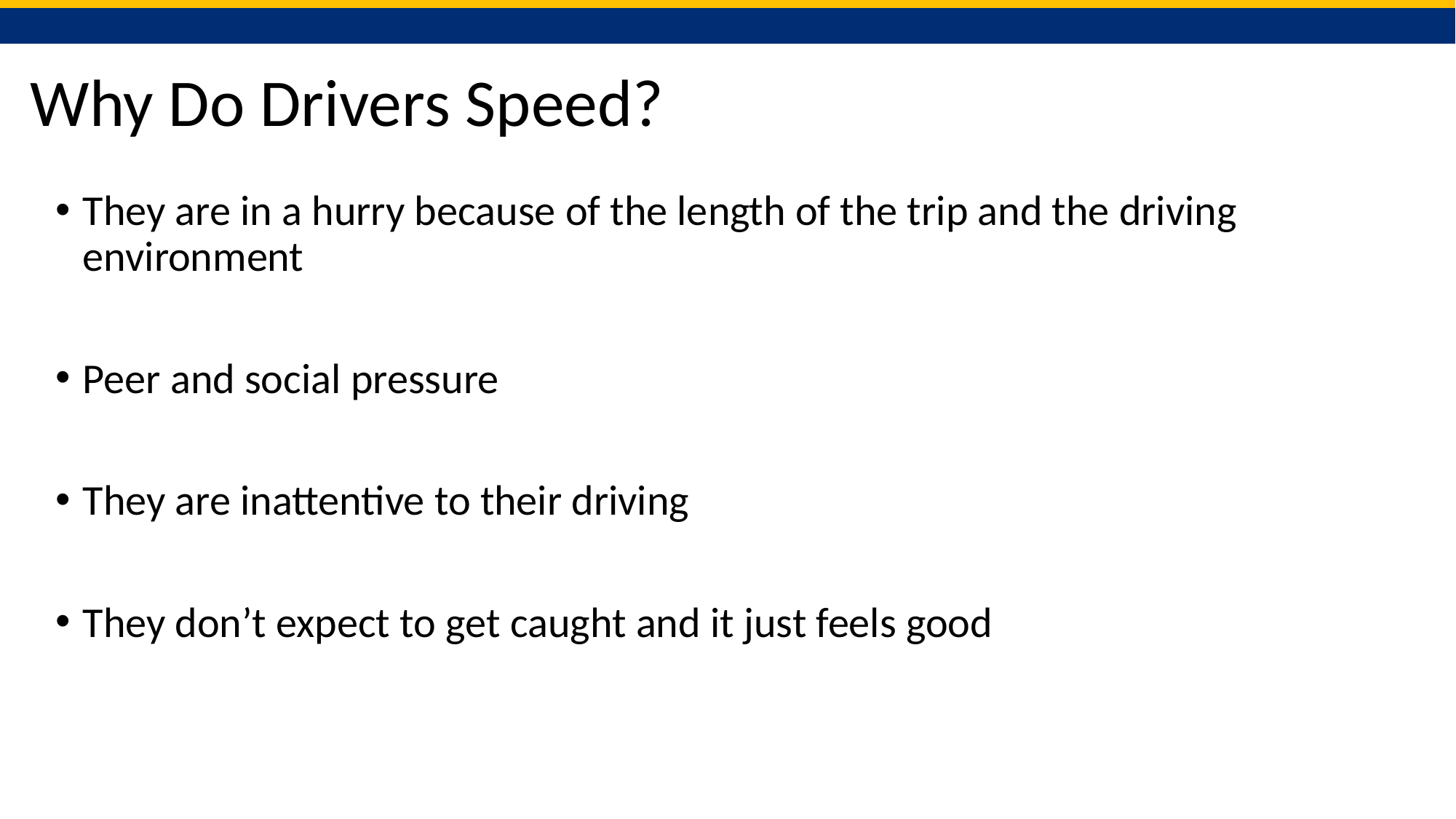

# Why Do Drivers Speed?
They are in a hurry because of the length of the trip and the driving environment

Peer and social pressure

They are inattentive to their driving

They don’t expect to get caught and it just feels good